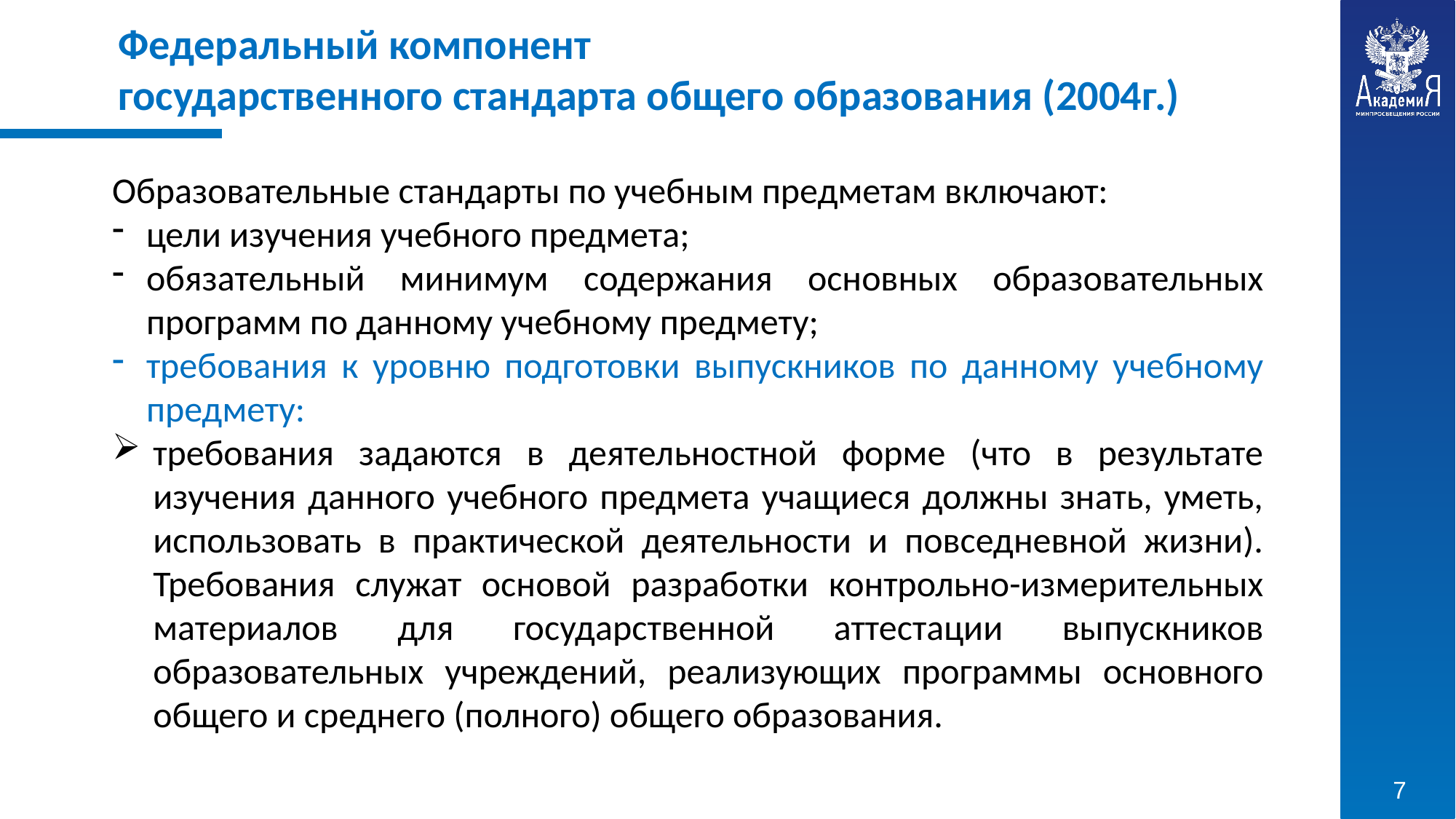

Федеральный компонент
государственного стандарта общего образования (2004г.)
Образовательные стандарты по учебным предметам включают:
цели изучения учебного предмета;
обязательный минимум содержания основных образовательных программ по данному учебному предмету;
требования к уровню подготовки выпускников по данному учебному предмету:
требования задаются в деятельностной форме (что в результате изучения данного учебного предмета учащиеся должны знать, уметь, использовать в практической деятельности и повседневной жизни). Требования служат основой разработки контрольно-измерительных материалов для государственной аттестации выпускников образовательных учреждений, реализующих программы основного общего и среднего (полного) общего образования.